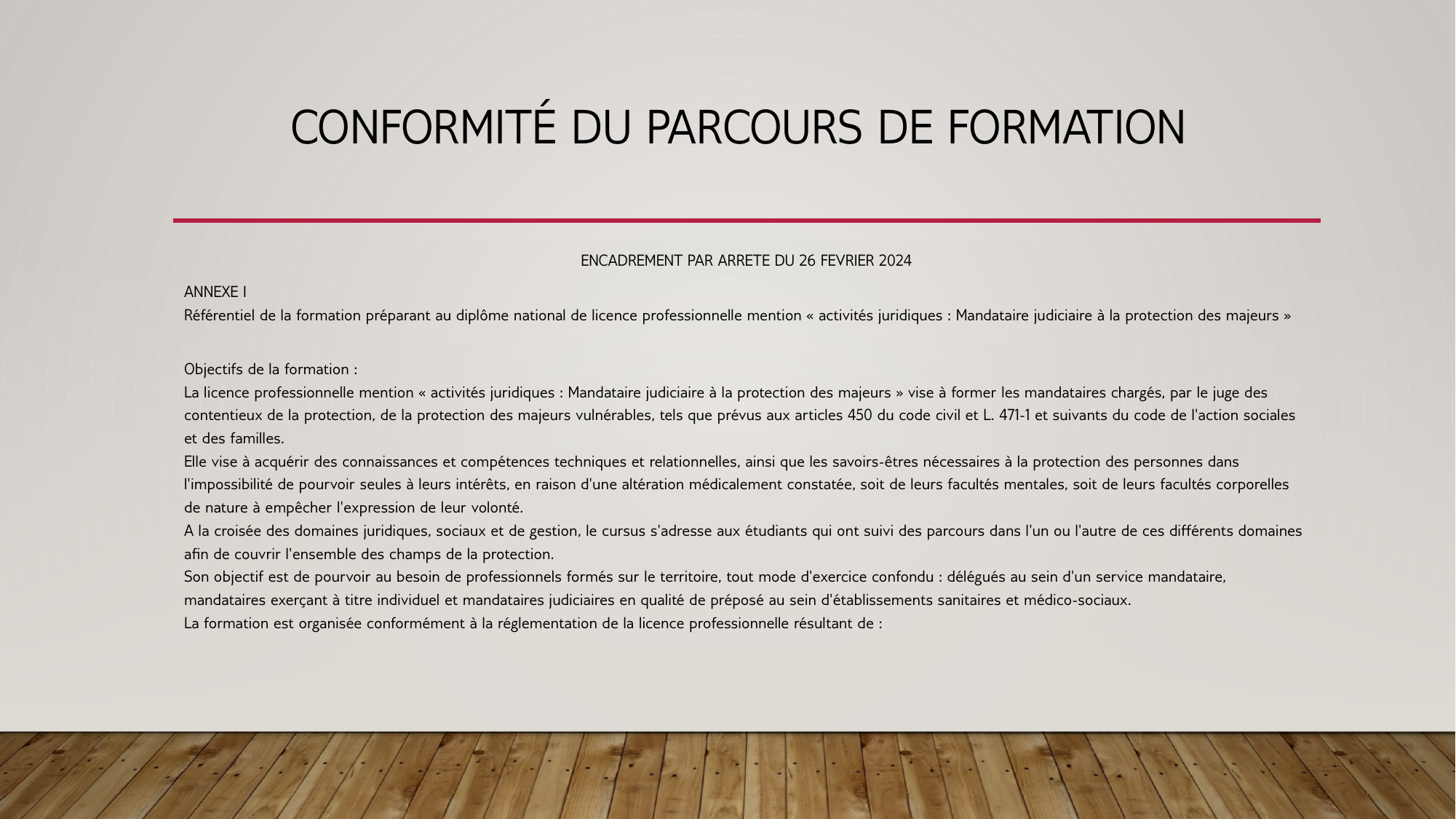

# Conformité du parcours de formation
ENCADREMENT PAR ARRETE DU 26 FEVRIER 2024
ANNEXE I
Référentiel de la formation préparant au diplôme national de licence professionnelle mention « activités juridiques : Mandataire judiciaire à la protection des majeurs »
Objectifs de la formation :
La licence professionnelle mention « activités juridiques : Mandataire judiciaire à la protection des majeurs » vise à former les mandataires chargés, par le juge des contentieux de la protection, de la protection des majeurs vulnérables, tels que prévus aux articles 450 du code civil et L. 471-1 et suivants du code de l'action sociales et des familles.
Elle vise à acquérir des connaissances et compétences techniques et relationnelles, ainsi que les savoirs-êtres nécessaires à la protection des personnes dans l'impossibilité de pourvoir seules à leurs intérêts, en raison d'une altération médicalement constatée, soit de leurs facultés mentales, soit de leurs facultés corporelles de nature à empêcher l'expression de leur volonté.
A la croisée des domaines juridiques, sociaux et de gestion, le cursus s'adresse aux étudiants qui ont suivi des parcours dans l'un ou l'autre de ces différents domaines afin de couvrir l'ensemble des champs de la protection.
Son objectif est de pourvoir au besoin de professionnels formés sur le territoire, tout mode d'exercice confondu : délégués au sein d'un service mandataire, mandataires exerçant à titre individuel et mandataires judiciaires en qualité de préposé au sein d'établissements sanitaires et médico-sociaux.
La formation est organisée conformément à la réglementation de la licence professionnelle résultant de :